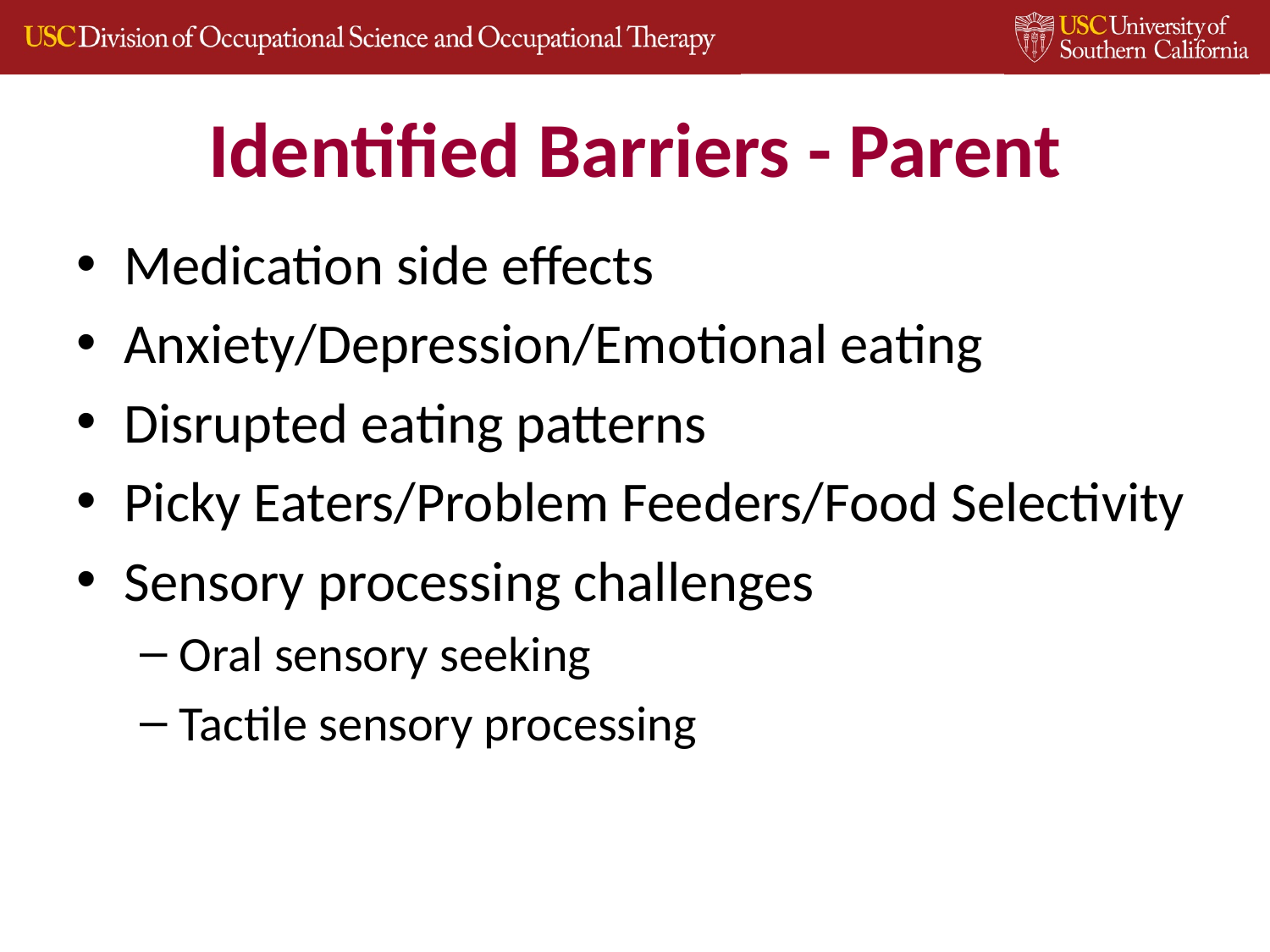

# Identified Barriers - Parent
Medication side effects
Anxiety/Depression/Emotional eating
Disrupted eating patterns
Picky Eaters/Problem Feeders/Food Selectivity
Sensory processing challenges
Oral sensory seeking
Tactile sensory processing